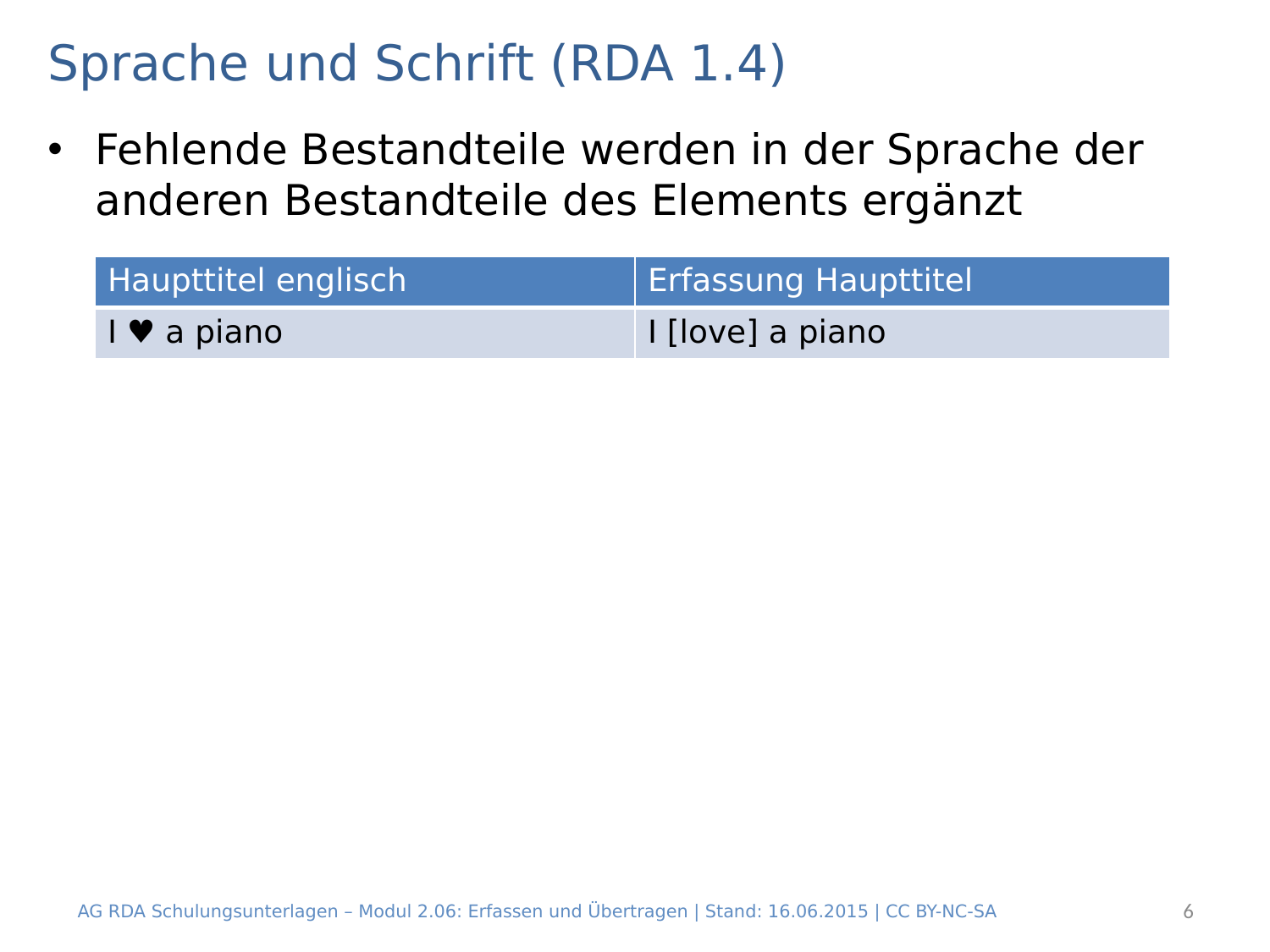

# Sprache und Schrift (RDA 1.4)
Fehlende Bestandteile werden in der Sprache der anderen Bestandteile des Elements ergänzt

| Haupttitel englisch | Erfassung Haupttitel |
| --- | --- |
| I ♥ a piano | I [love] a piano |
AG RDA Schulungsunterlagen – Modul 2.06: Erfassen und Übertragen | Stand: 16.06.2015 | CC BY-NC-SA
6